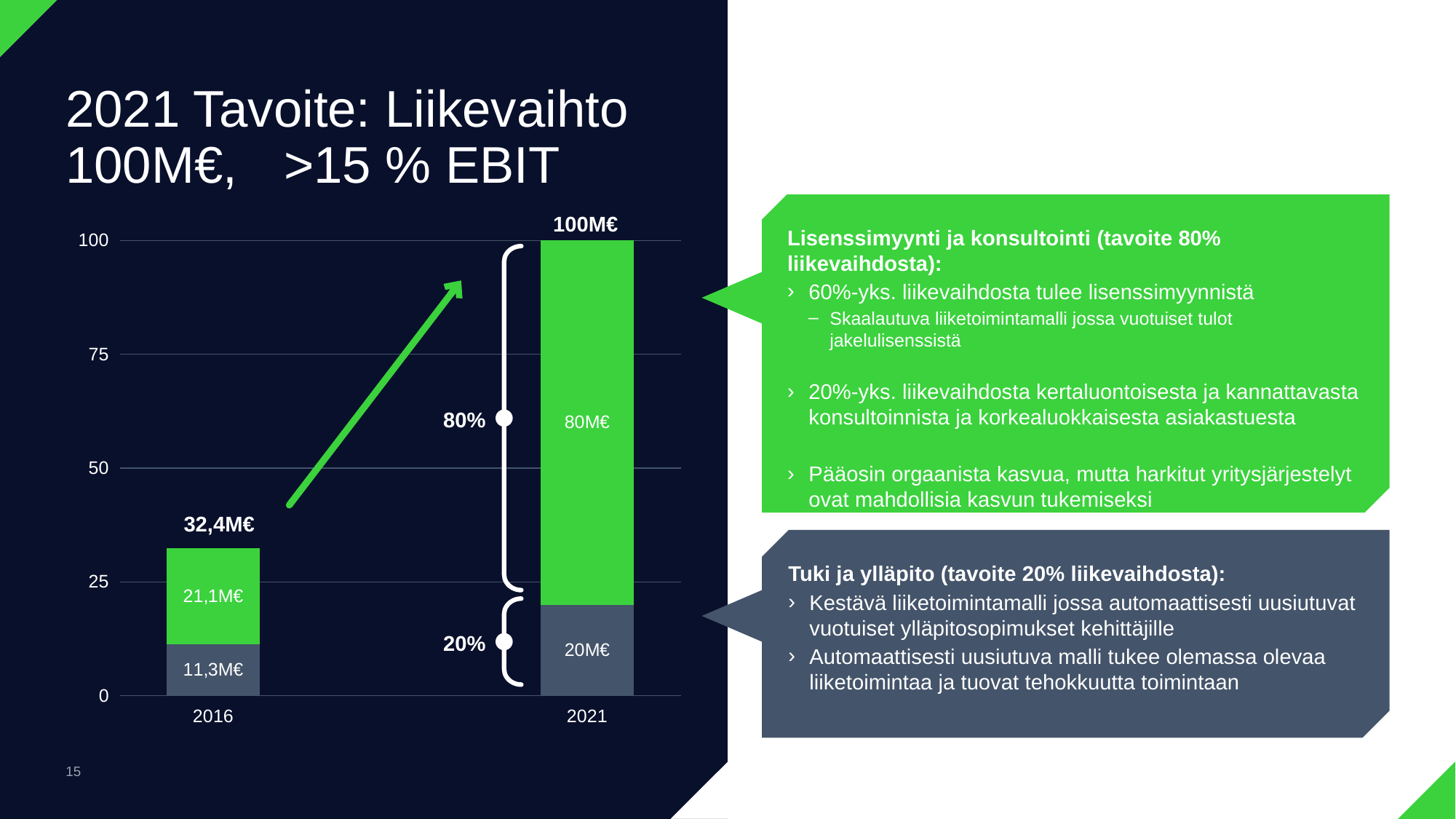

# 2021 Tavoite: Liikevaihto 100M€, 	>15 % EBIT
Lisenssimyynti ja konsultointi (tavoite 80% liikevaihdosta):
60%-yks. liikevaihdosta tulee lisenssimyynnistä
Skaalautuva liiketoimintamalli jossa vuotuiset tulot jakelulisenssistä

20%-yks. liikevaihdosta kertaluontoisesta ja kannattavasta konsultoinnista ja korkealuokkaisesta asiakastuesta

Pääosin orgaanista kasvua, mutta harkitut yritysjärjestelyt ovat mahdollisia kasvun tukemiseksi
100M€

### Chart

| Category | Support & Maintenance | License Sales & Services |
|---|---|---|
| 2016 | 11.322 | 21.073 |
|  | 20.0 | 80.0 |
| 2021 | 20.0 | 80.0 |

80%

32,4M€
Tuki ja ylläpito (tavoite 20% liikevaihdosta):
Kestävä liiketoimintamalli jossa automaattisesti uusiutuvat vuotuiset ylläpitosopimukset kehittäjille
Automaattisesti uusiutuva malli tukee olemassa olevaa liiketoimintaa ja tuovat tehokkuutta toimintaan

20%

15